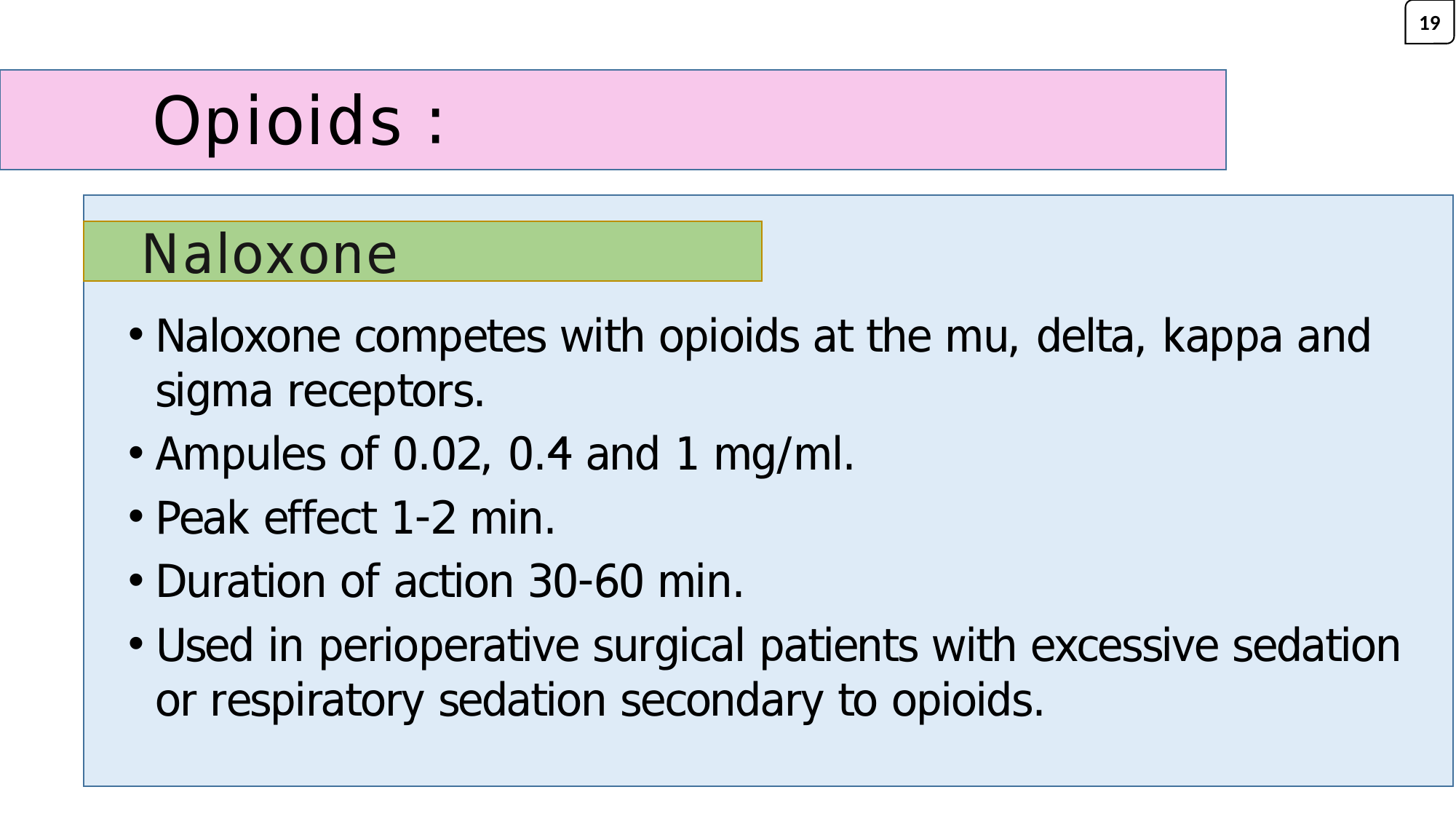

19
# Opioids :

   Naloxone
Naloxone competes with opioids at the mu, delta, kappa and sigma receptors.
Ampules of 0.02, 0.4 and 1 mg/ml.
Peak effect 1-2 min.
Duration of action 30-60 min.
Used in perioperative surgical patients with excessive sedation or respiratory sedation secondary to opioids.